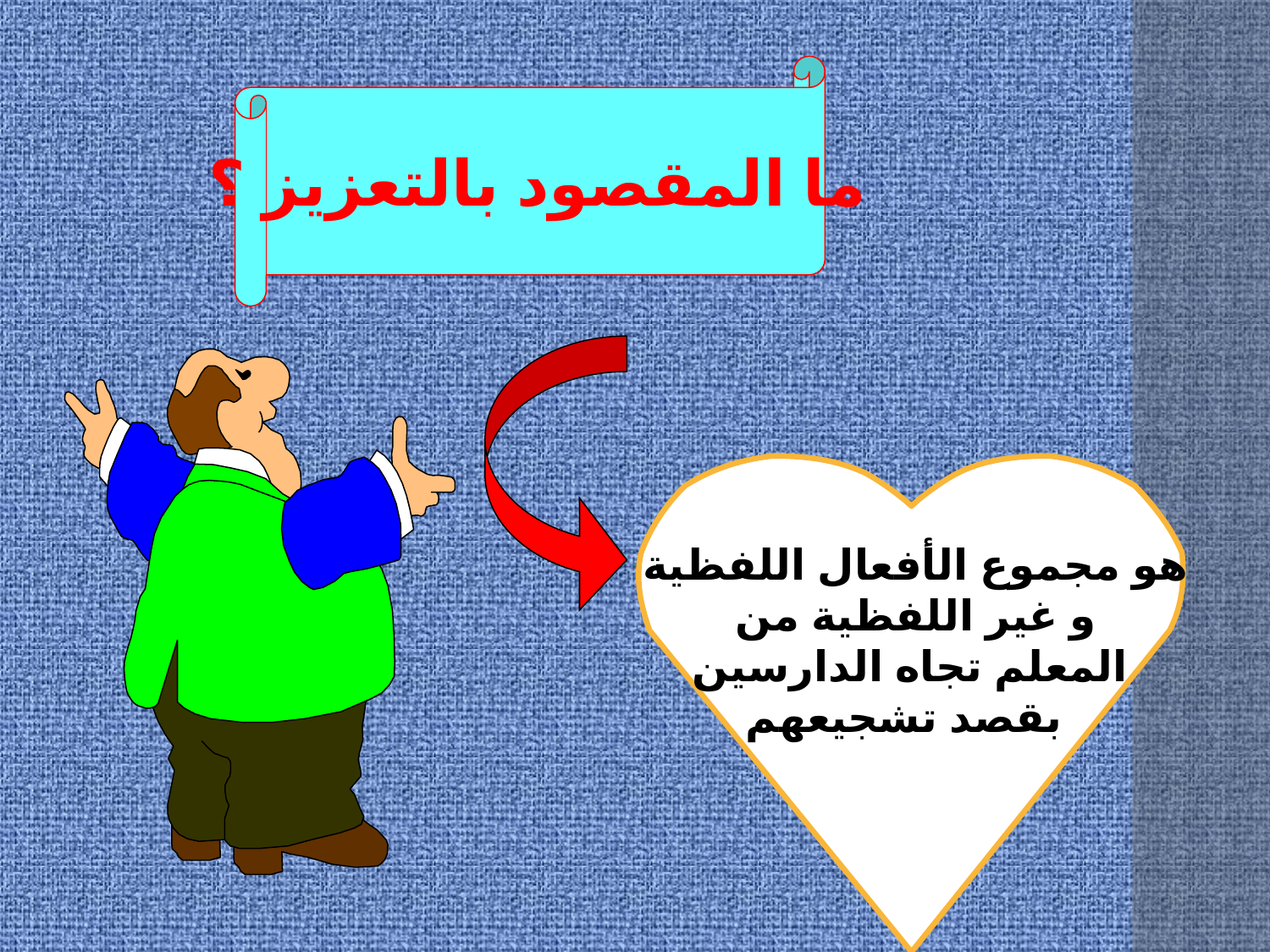

ما المقصود بالتعزيز ؟

هو مجموع الأفعال اللفظية
و غير اللفظية من
المعلم تجاه الدارسين
 بقصد تشجيعهم